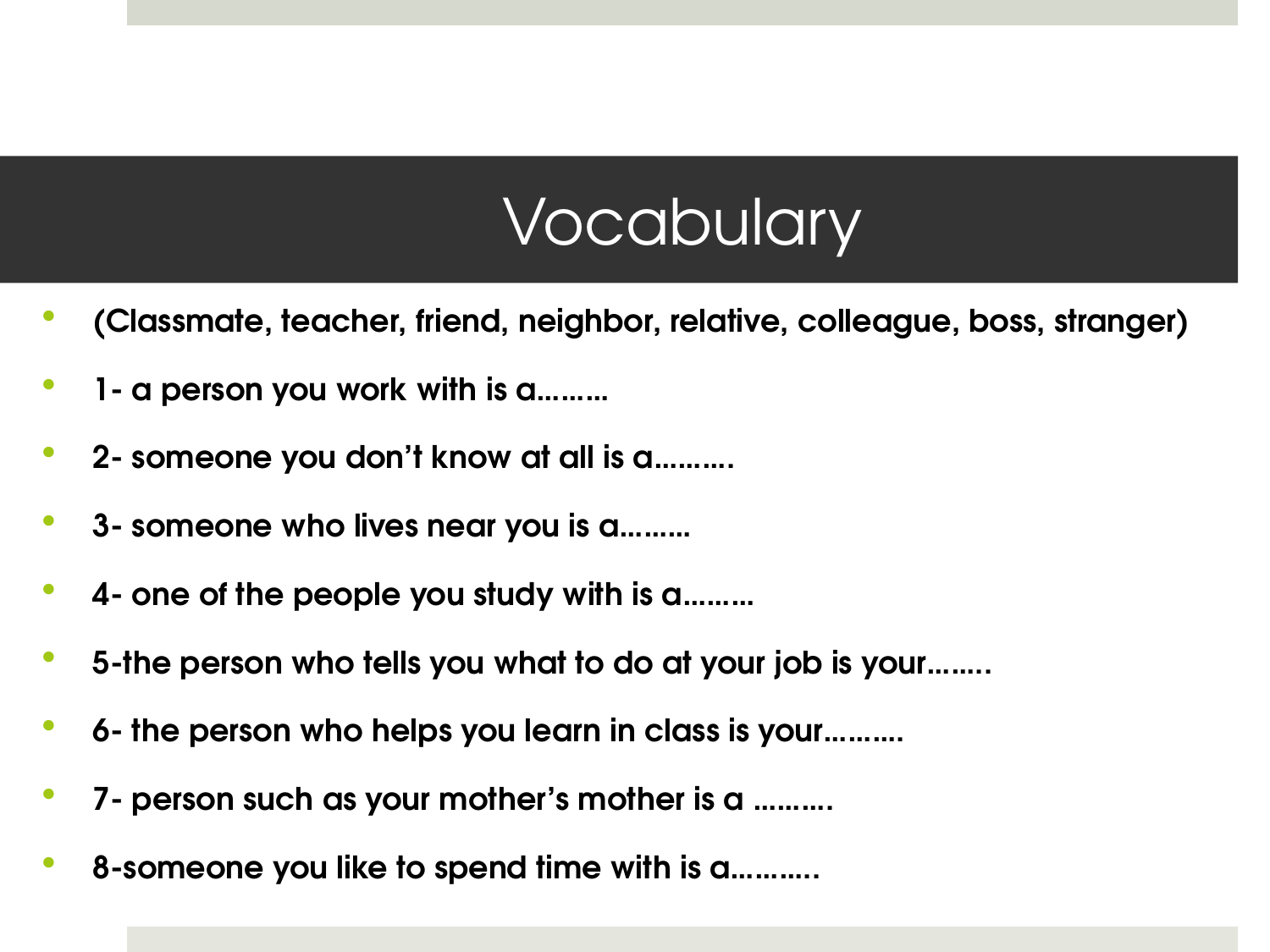

# Vocabulary
(Classmate, teacher, friend, neighbor, relative, colleague, boss, stranger)
1- a person you work with is a………
2- someone you don’t know at all is a……….
3- someone who lives near you is a………
4- one of the people you study with is a………
5-the person who tells you what to do at your job is your……..
6- the person who helps you learn in class is your……….
7- person such as your mother’s mother is a ……….
8-someone you like to spend time with is a………..